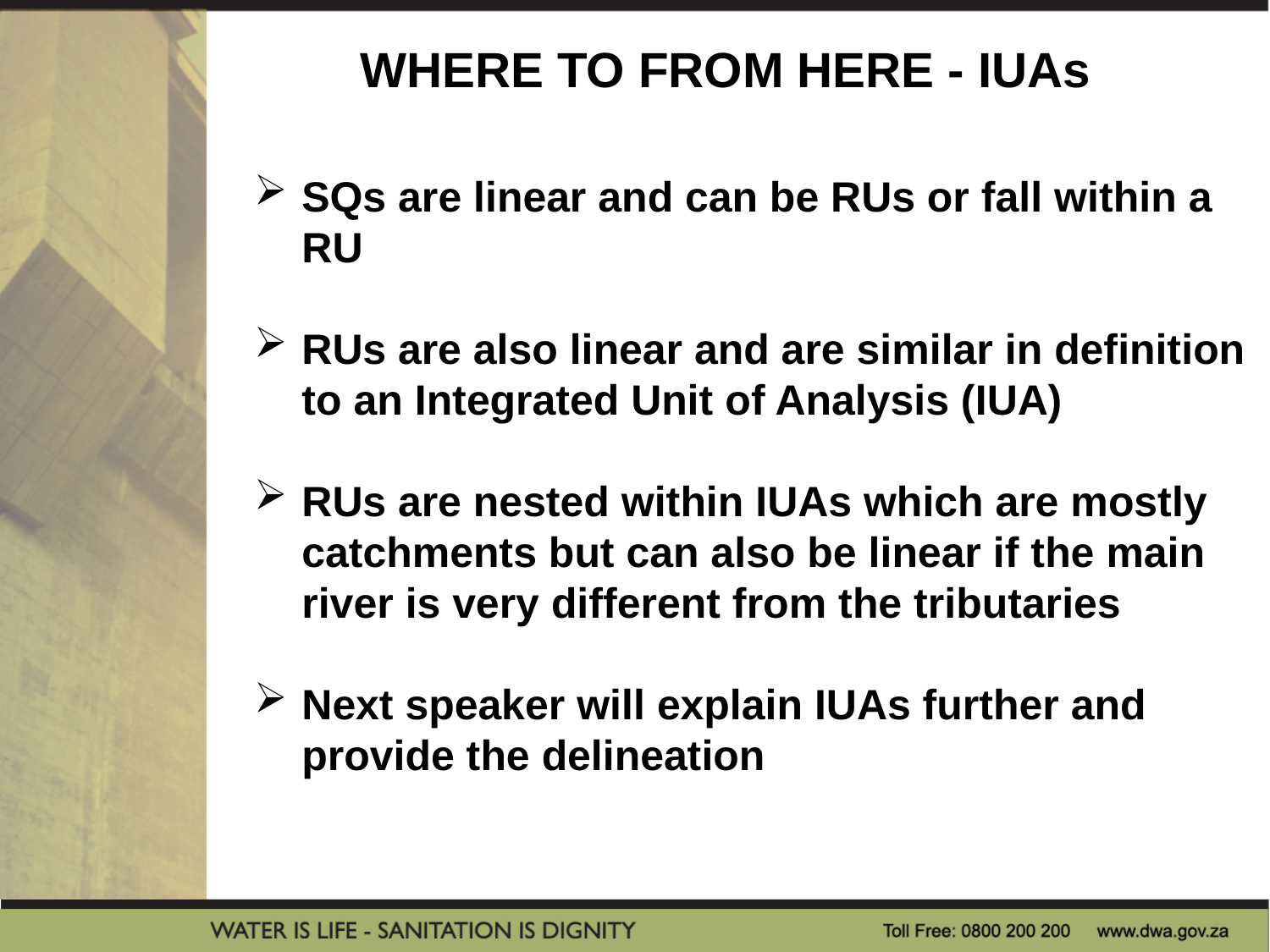

WHERE TO FROM HERE - IUAs

SQs are linear and can be RUs or fall within a RU

RUs are also linear and are similar in definition to an Integrated Unit of Analysis (IUA)

RUs are nested within IUAs which are mostly catchments but can also be linear if the main river is very different from the tributaries

Next speaker will explain IUAs further and provide the delineation